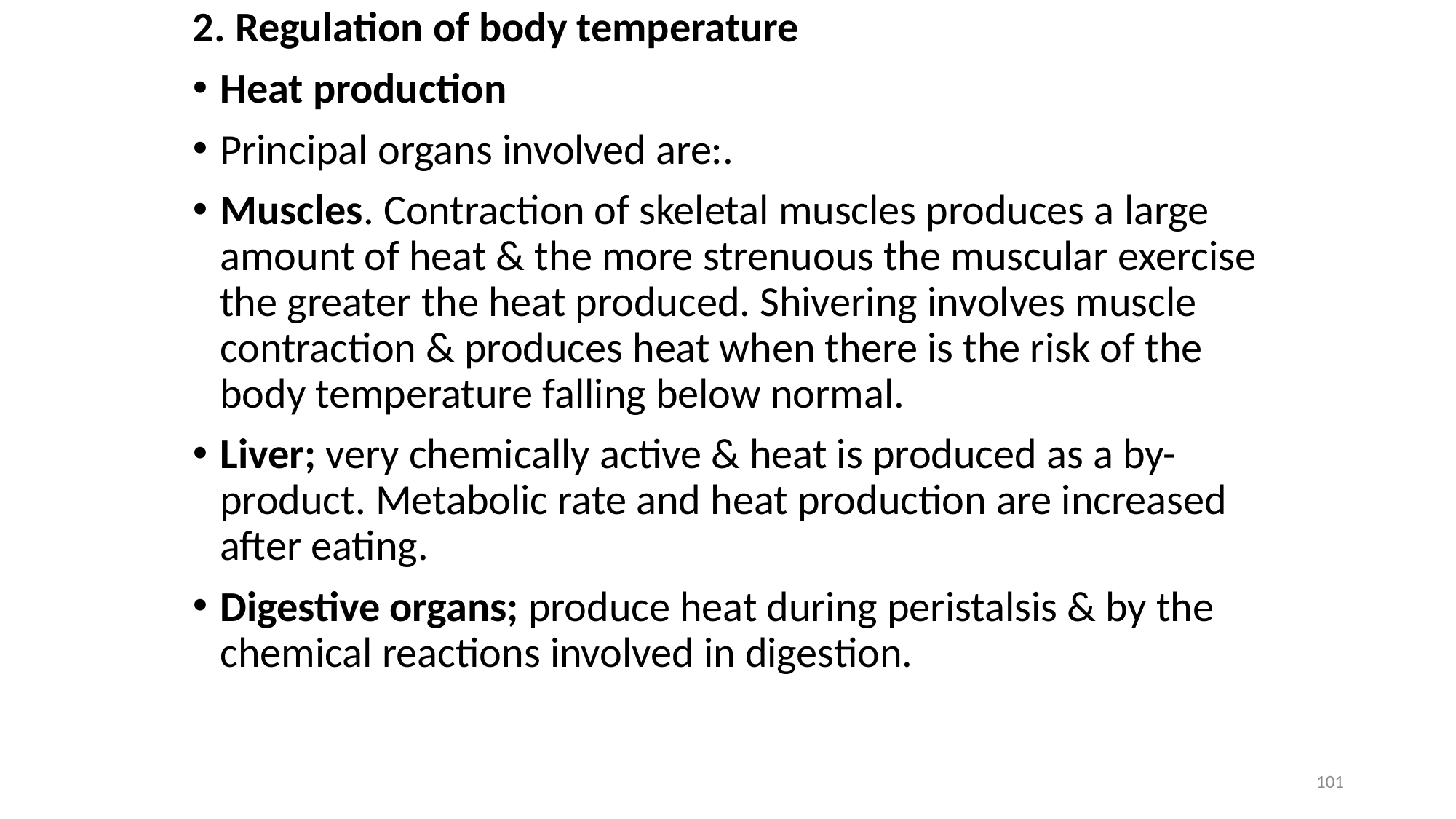

2. Regulation of body temperature
Heat production
Principal organs involved are:.
Muscles. Contraction of skeletal muscles produces a large amount of heat & the more strenuous the muscular exercise the greater the heat produced. Shivering involves muscle contraction & produces heat when there is the risk of the body temperature falling below normal.
Liver; very chemically active & heat is produced as a by-product. Metabolic rate and heat production are increased after eating.
Digestive organs; produce heat during peristalsis & by the chemical reactions involved in digestion.

101